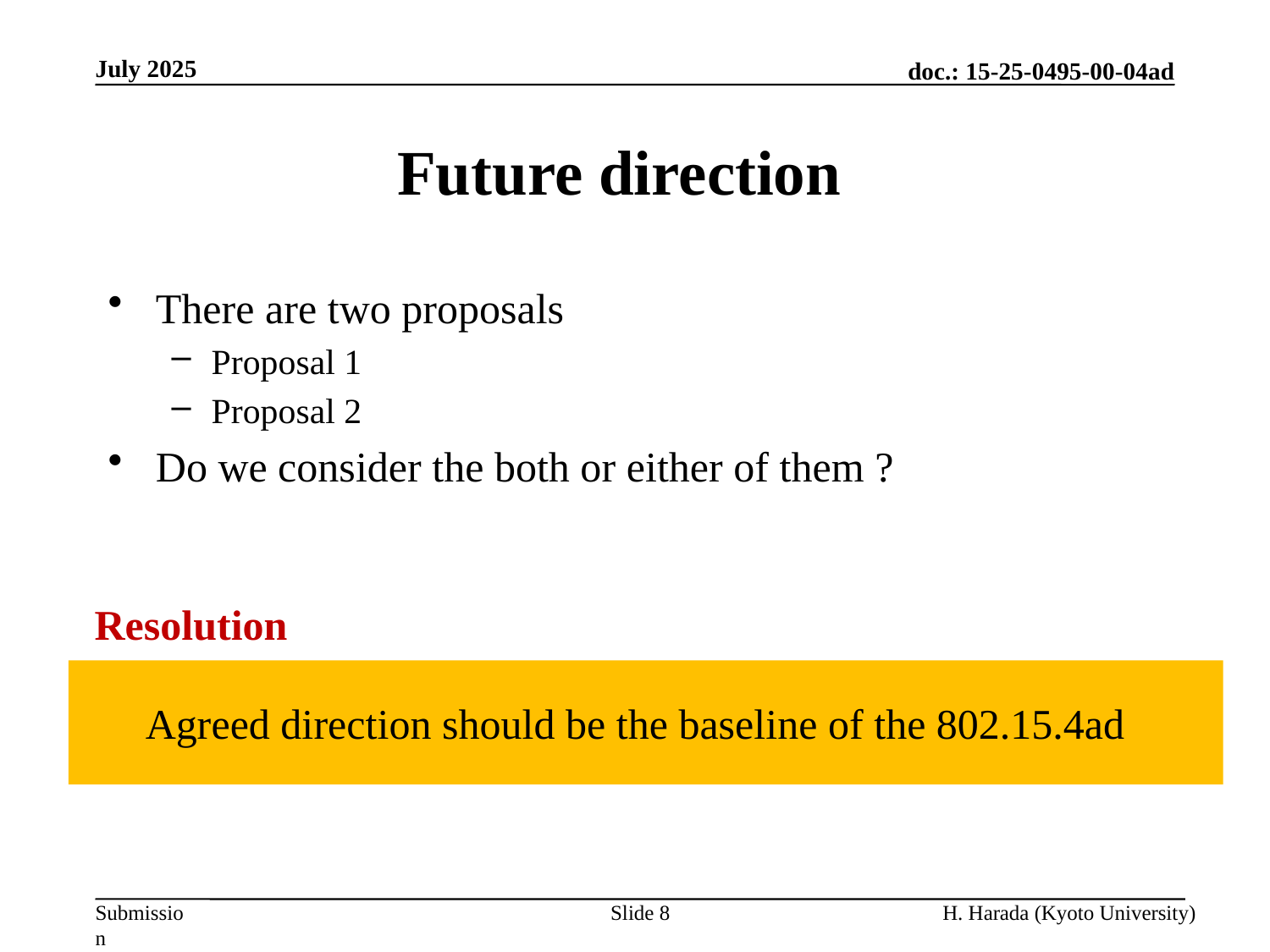

July 2025
# Future direction
There are two proposals
Proposal 1
Proposal 2
Do we consider the both or either of them ?

Resolution

Agreed direction should be the baseline of the 802.15.4ad
Slide 8
H. Harada (Kyoto University)